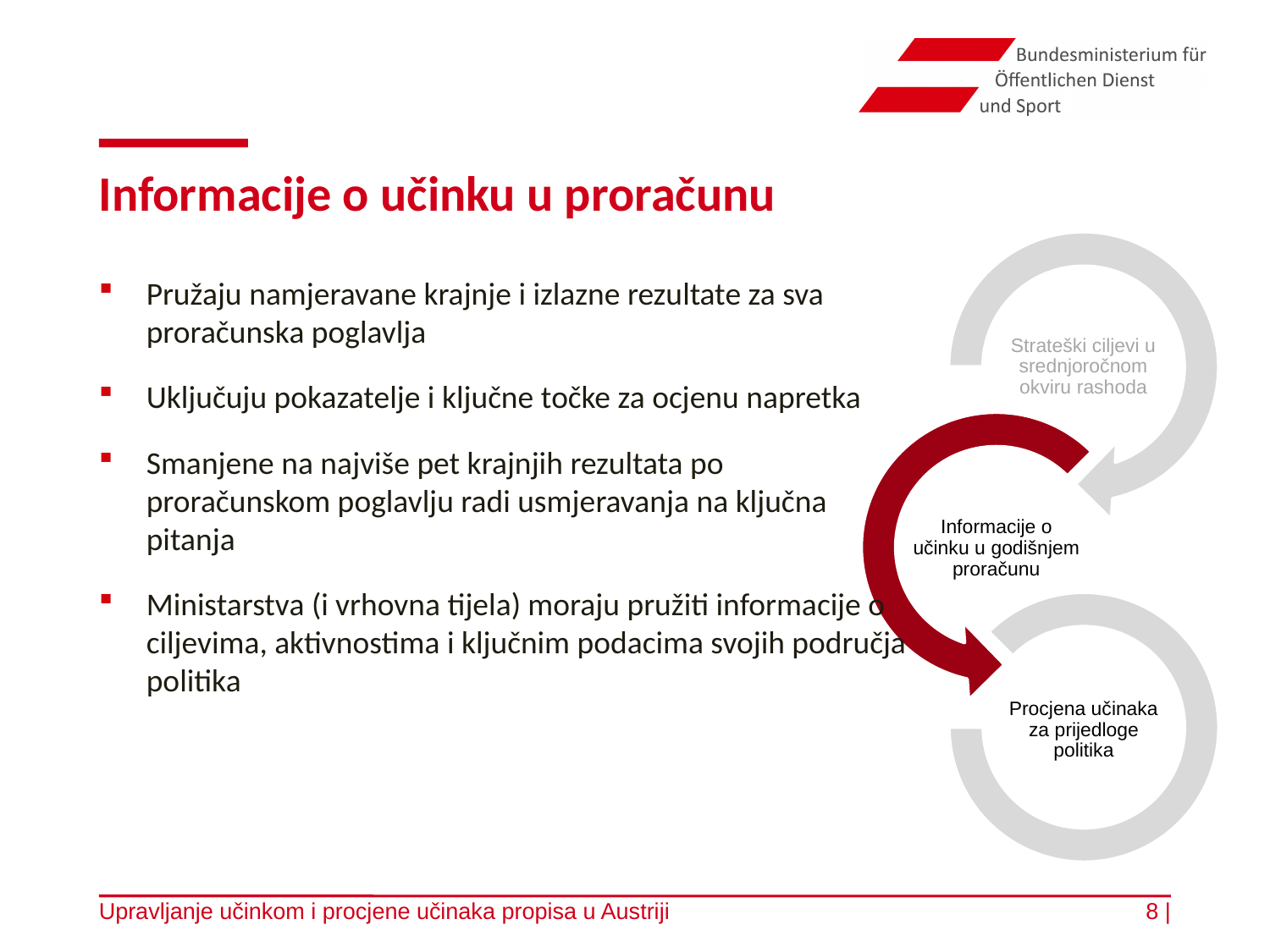

Strateški ciljevi u srednjoročnom okviru rashoda
Informacije o učinku u godišnjem proračunu
Procjena učinaka za prijedloge politika
# Informacije o učinku u proračunu
Pružaju namjeravane krajnje i izlazne rezultate za sva proračunska poglavlja
Uključuju pokazatelje i ključne točke za ocjenu napretka
Smanjene na najviše pet krajnjih rezultata po proračunskom poglavlju radi usmjeravanja na ključna pitanja
Ministarstva (i vrhovna tijela) moraju pružiti informacije o ciljevima, aktivnostima i ključnim podacima svojih područja politika

Upravljanje učinkom i procjene učinaka propisa u Austriji
8 |